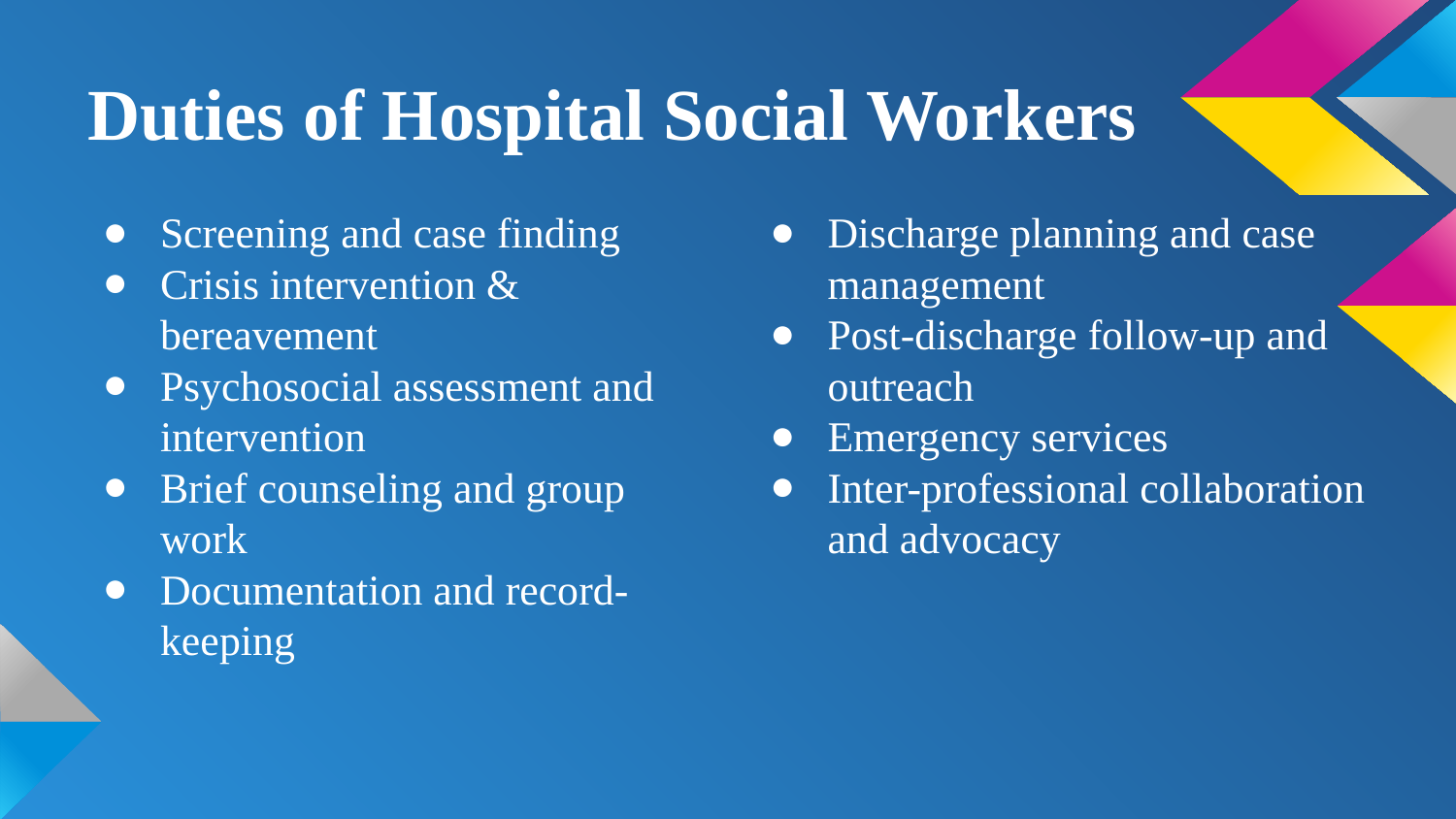

# Duties of Hospital Social Workers
Screening and case finding
Crisis intervention & bereavement
Psychosocial assessment and intervention
Brief counseling and group work
Documentation and record-keeping

Discharge planning and case management
Post-discharge follow-up and outreach
Emergency services
Inter-professional collaboration and advocacy